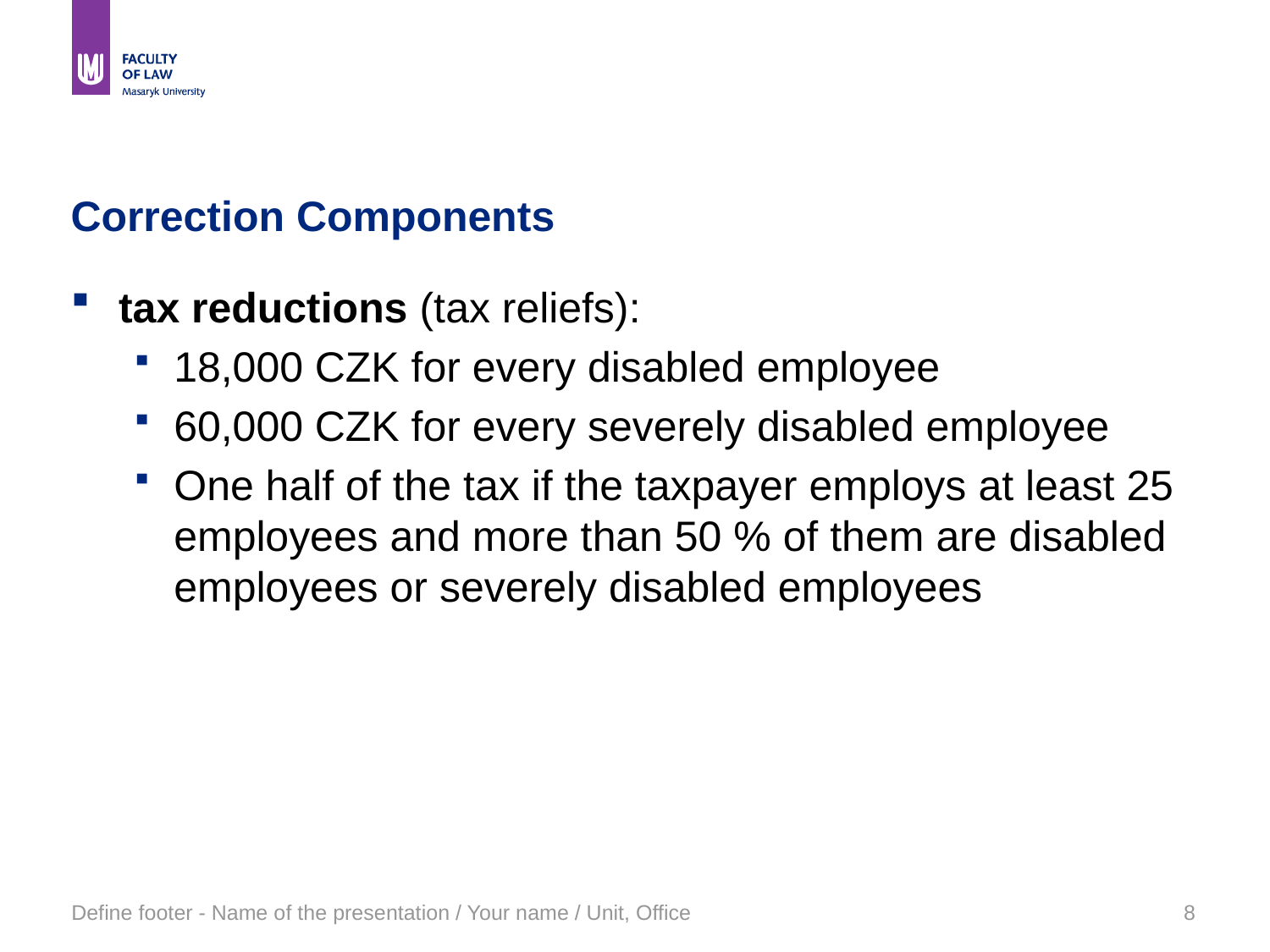

# Correction Components
tax reductions (tax reliefs):
18,000 CZK for every disabled employee
60,000 CZK for every severely disabled employee
One half of the tax if the taxpayer employs at least 25 employees and more than 50 % of them are disabled employees or severely disabled employees
Define footer - Name of the presentation / Your name / Unit, Office
8